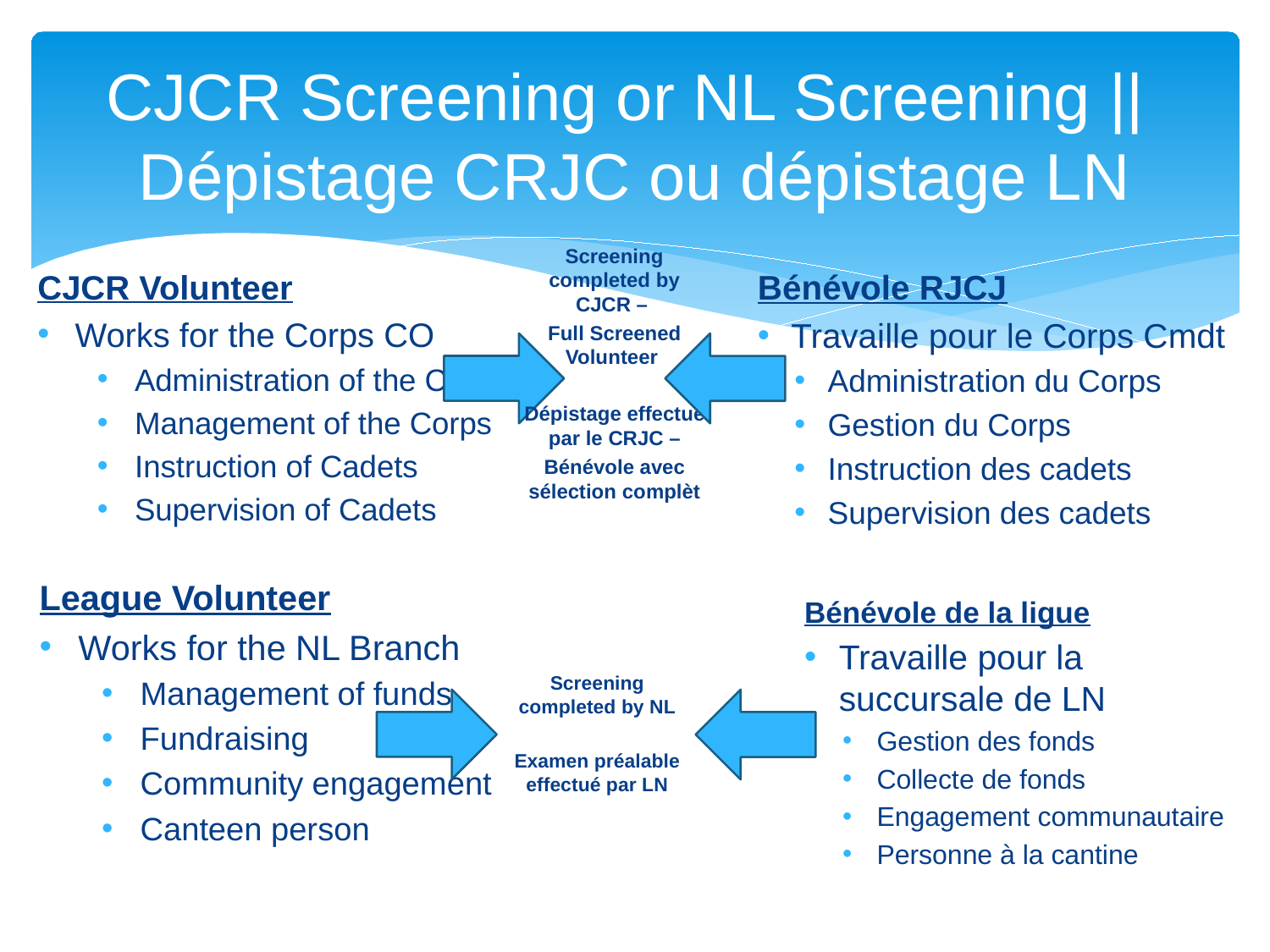

# CJCR Screening or NL Screening || Dépistage CRJC ou dépistage LN
Screening completed by CJCR –
Full Screened Volunteer

Dépistage effectué par le CRJC –
Bénévole avec sélection complèt
CJCR Volunteer
Works for the Corps CO
Administration of the Corps
Management of the Corps
Instruction of Cadets
Supervision of Cadets

Bénévole RJCJ
Travaille pour le Corps Cmdt
Administration du Corps
Gestion du Corps
Instruction des cadets
Supervision des cadets

League Volunteer
Works for the NL Branch
Management of funds
Fundraising
Community engagement
Canteen person

Bénévole de la ligue
Travaille pour la succursale de LN
Gestion des fonds
Collecte de fonds
Engagement communautaire
Personne à la cantine
Screening completed by NL

Examen préalable effectué par LN